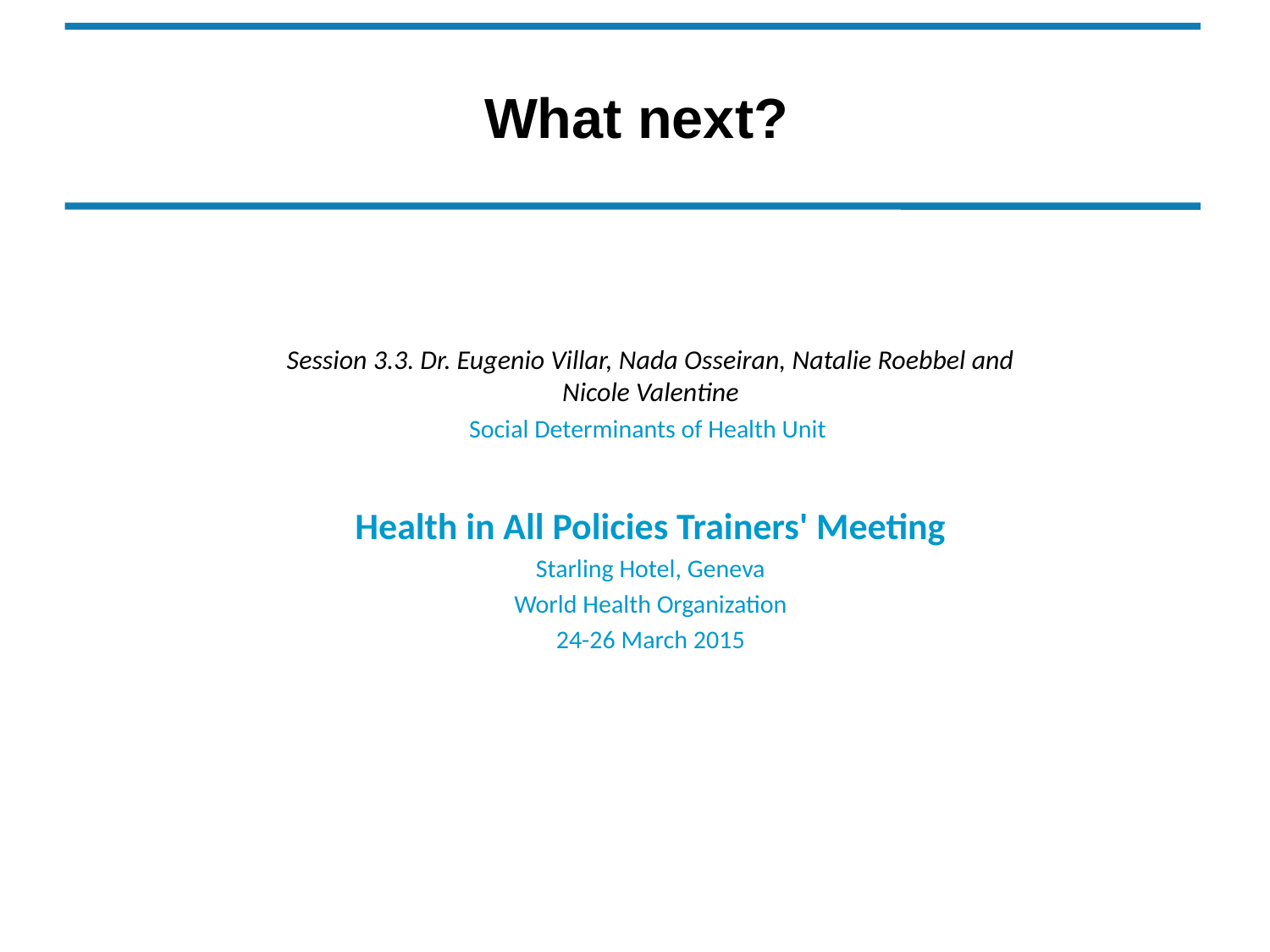

# What next?
Session 3.3. Dr. Eugenio Villar, Nada Osseiran, Natalie Roebbel and Nicole Valentine
Social Determinants of Health Unit

Health in All Policies Trainers' Meeting
Starling Hotel, Geneva
World Health Organization
24-26 March 2015